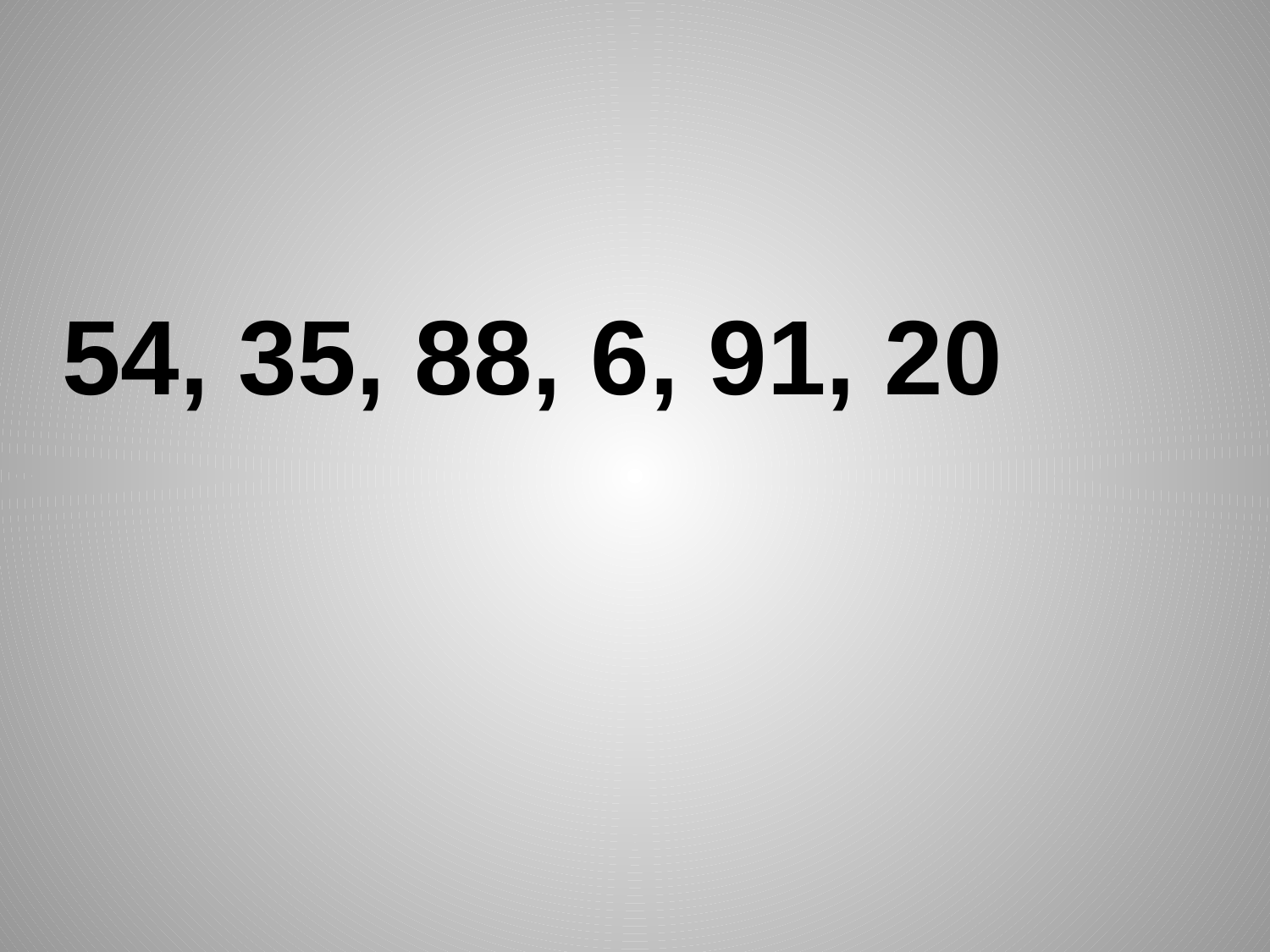

#

54, 35, 88, 6, 91, 20